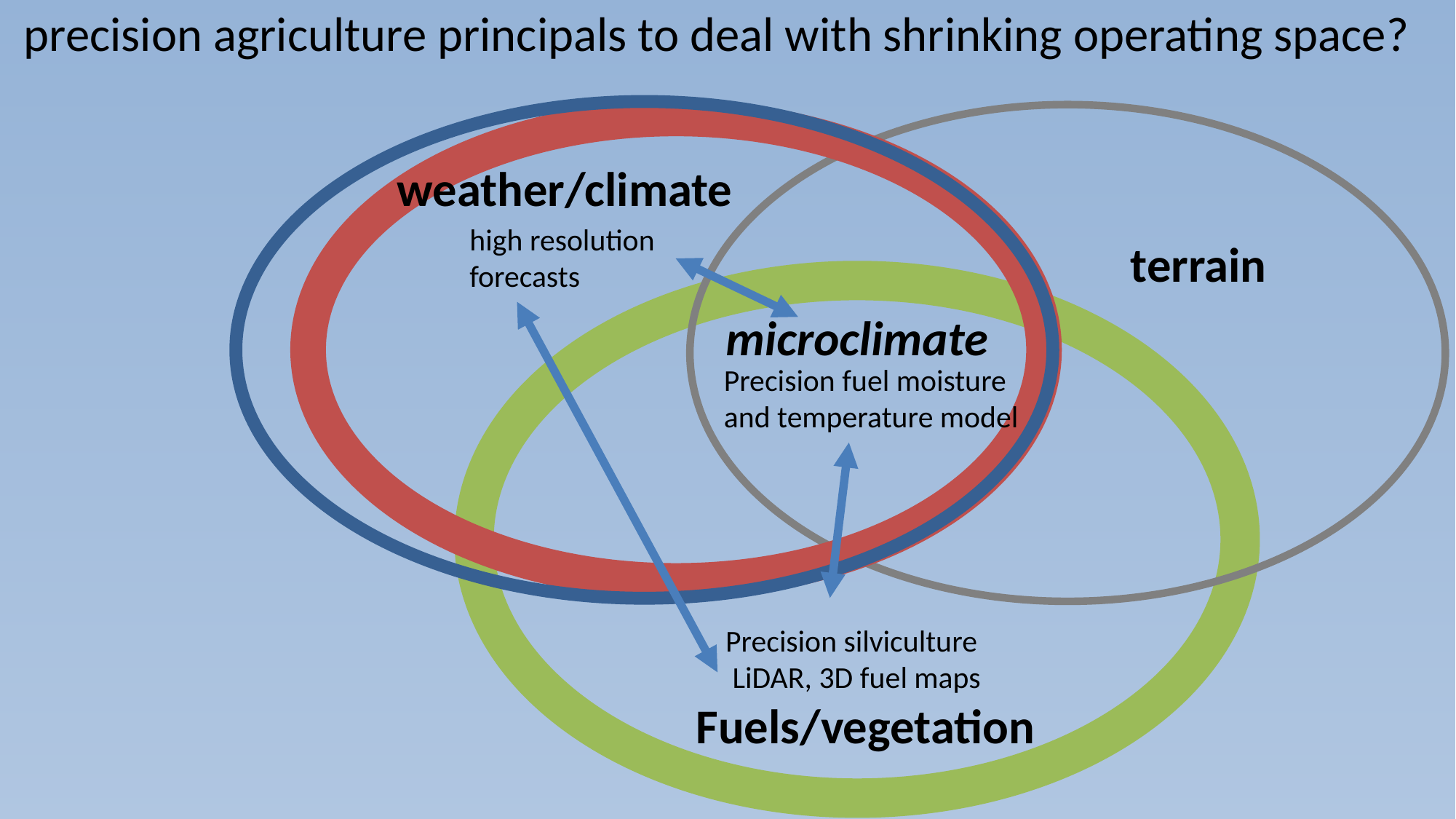

precision agriculture principals to deal with shrinking operating space?

weather/climate
high resolution
forecasts
terrain

microclimate
Precision fuel moisture
and temperature model
Precision silviculture
 LiDAR, 3D fuel maps
Fuels/vegetation